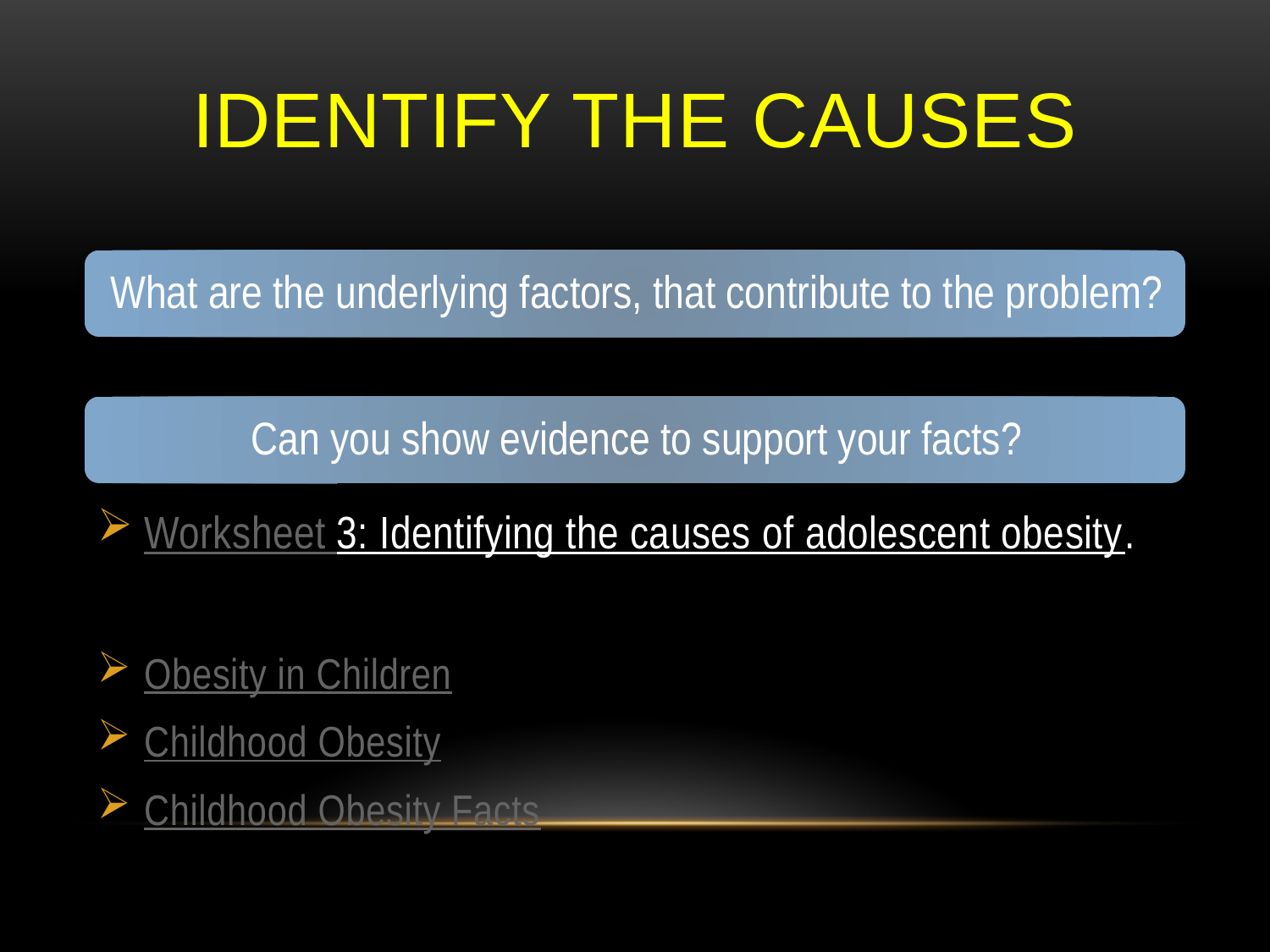

# Identify the Causes
What are the underlying factors, that contribute to the problem?

Can you show evidence to support your facts?

Worksheet 3: Identifying the causes of adolescent obesity.

Obesity in Children
Childhood Obesity
Childhood Obesity Facts